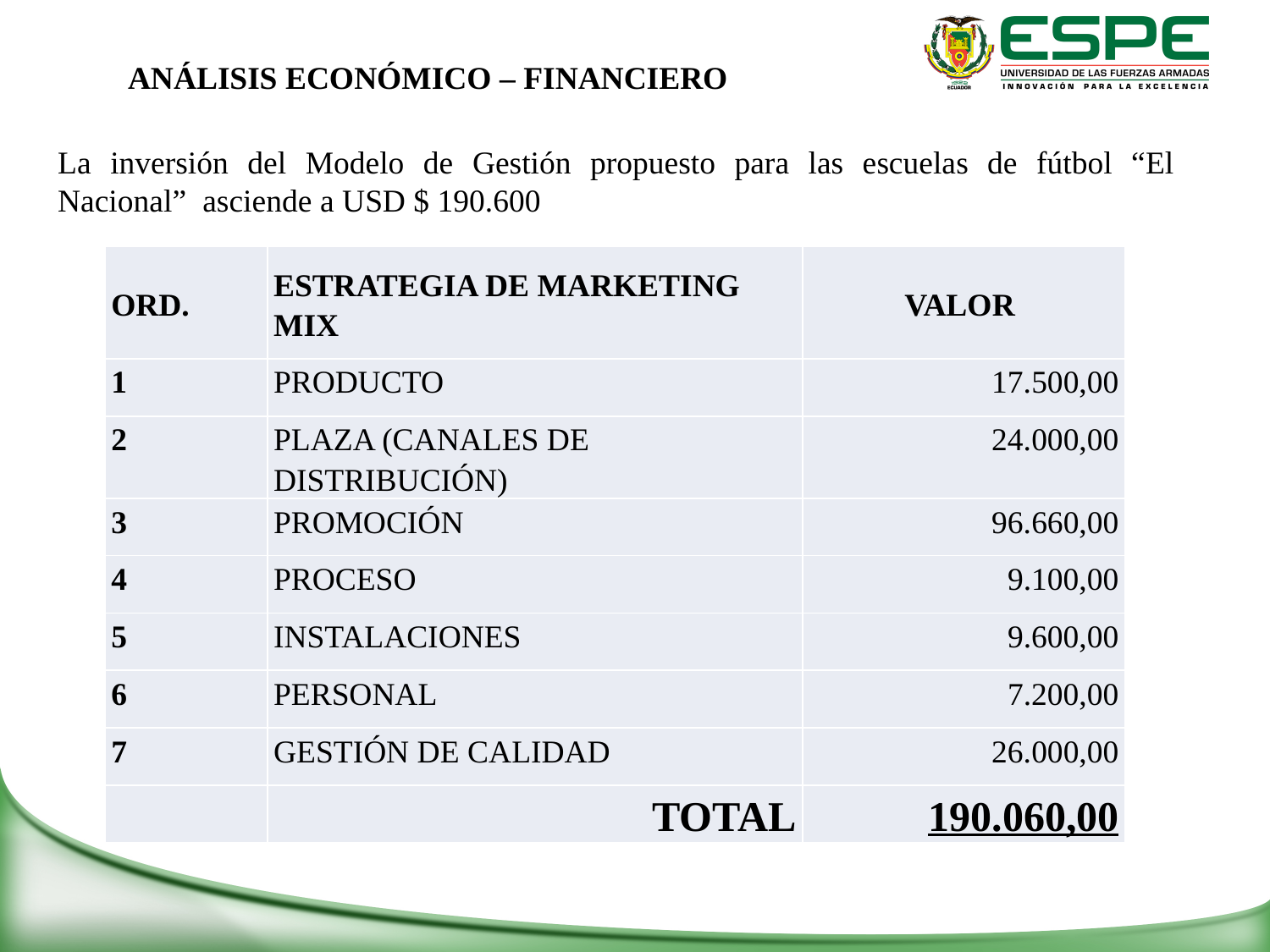

# ANÁLISIS ECONÓMICO – FINANCIERO
La inversión del Modelo de Gestión propuesto para las escuelas de fútbol “El Nacional”  asciende a USD $ 190.600

| ORD. | ESTRATEGIA DE MARKETING MIX | VALOR |
| --- | --- | --- |
| 1 | PRODUCTO | 17.500,00 |
| 2 | PLAZA (CANALES DE DISTRIBUCIÓN) | 24.000,00 |
| 3 | PROMOCIÓN | 96.660,00 |
| 4 | PROCESO | 9.100,00 |
| 5 | INSTALACIONES | 9.600,00 |
| 6 | PERSONAL | 7.200,00 |
| 7 | GESTIÓN DE CALIDAD | 26.000,00 |
|  | TOTAL | 190.060,00 |